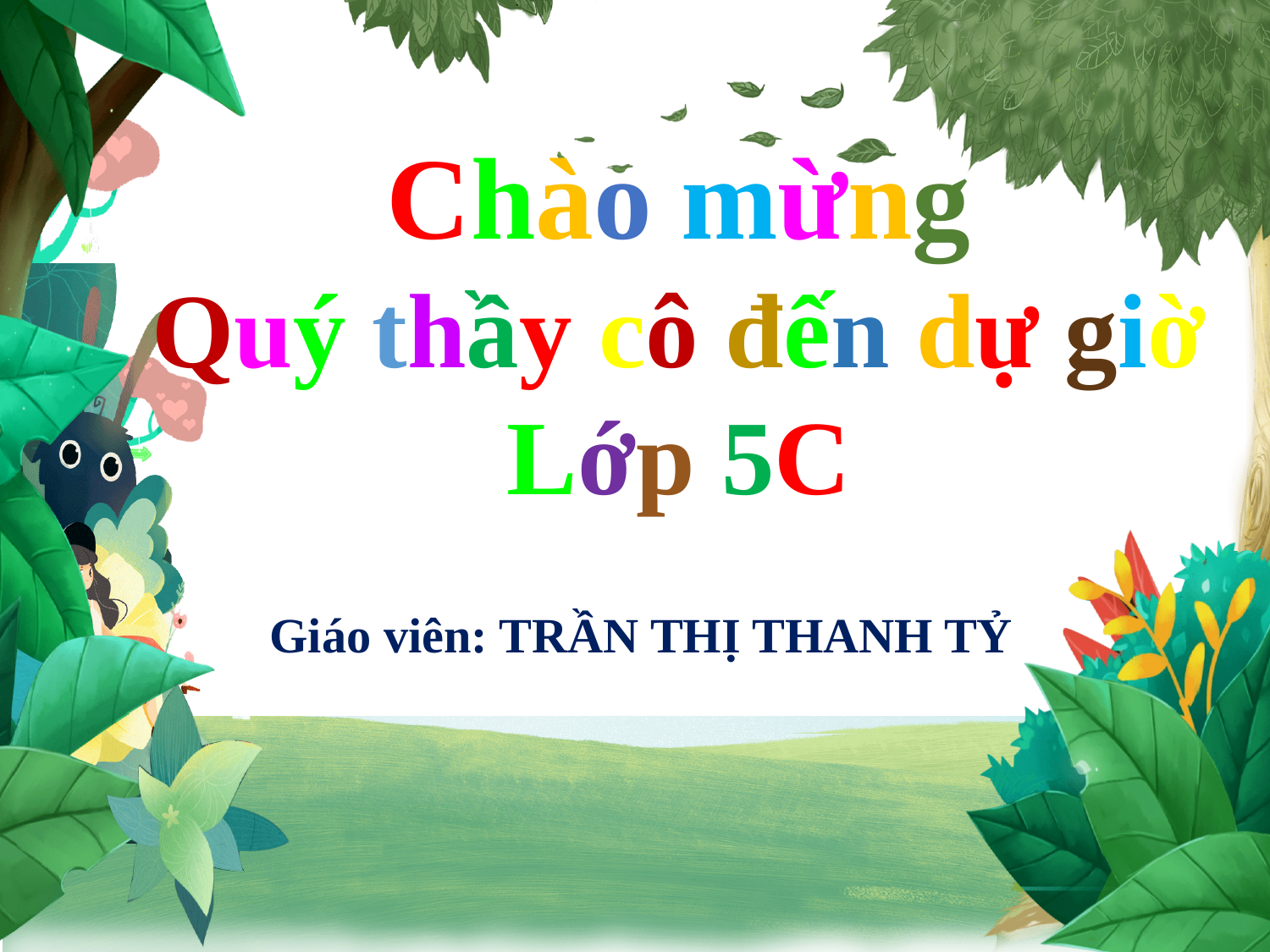

Chào mừng
Quý thầy cô đến dự giờ Lớp 5C
Giáo viên: TRẦN THỊ THANH TỶ